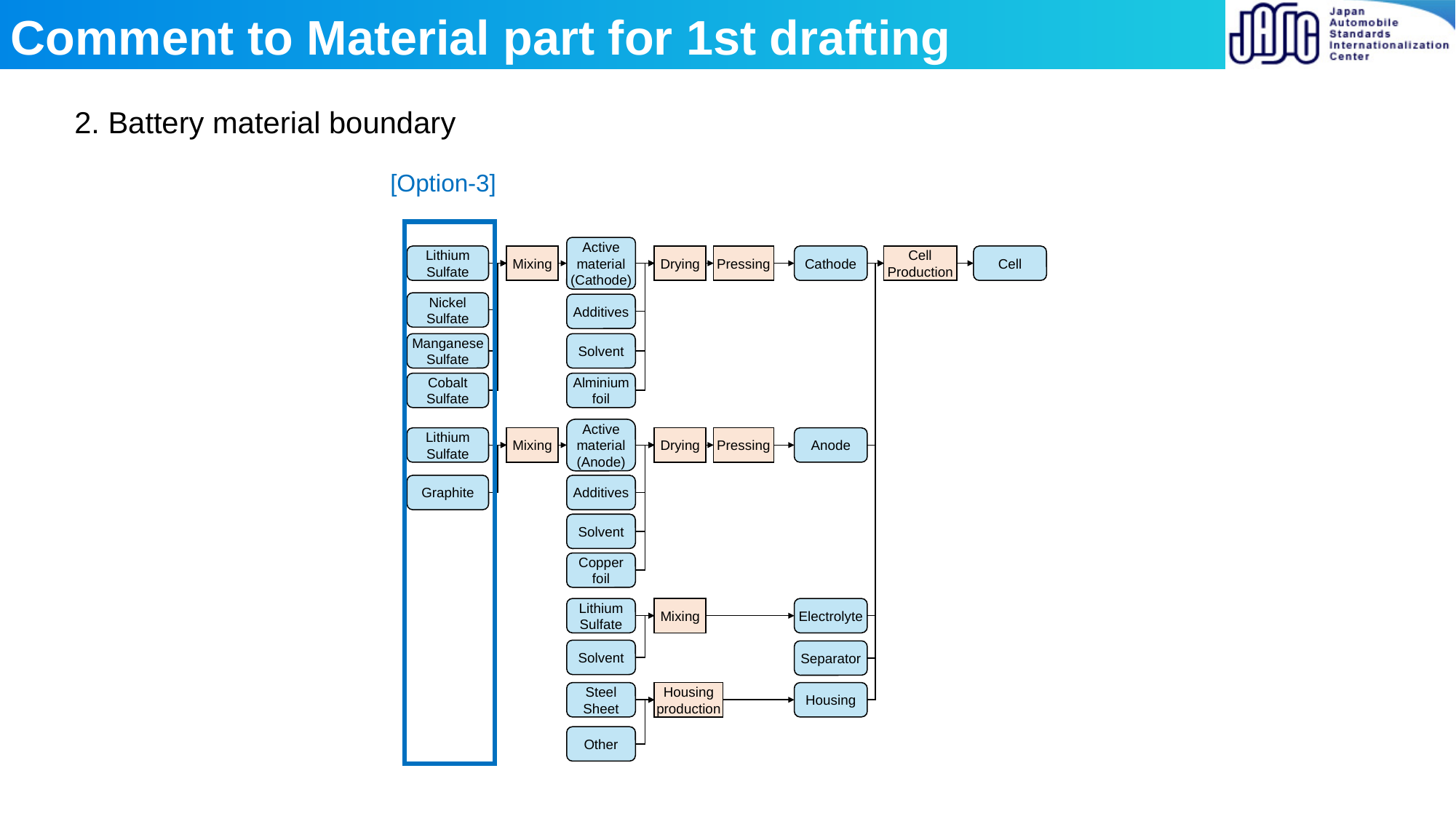

Comment to Material part for 1st drafting
2. Battery material boundary
[Option-3]

Active material
(Cathode)
Lithium Sulfate
Mixing
Drying
Pressing
Cathode
Cell Production
Cell
Nickel Sulfate
Additives
Manganese Sulfate
Solvent
Cobalt Sulfate
Alminium foil
Active material
(Anode)
Lithium Sulfate
Mixing
Drying
Pressing
Anode
Graphite
Additives
Solvent
Copper foil
Lithium Sulfate
Mixing
Electrolyte
Solvent
Separator
Steel
Sheet
Housing production
Housing
Other